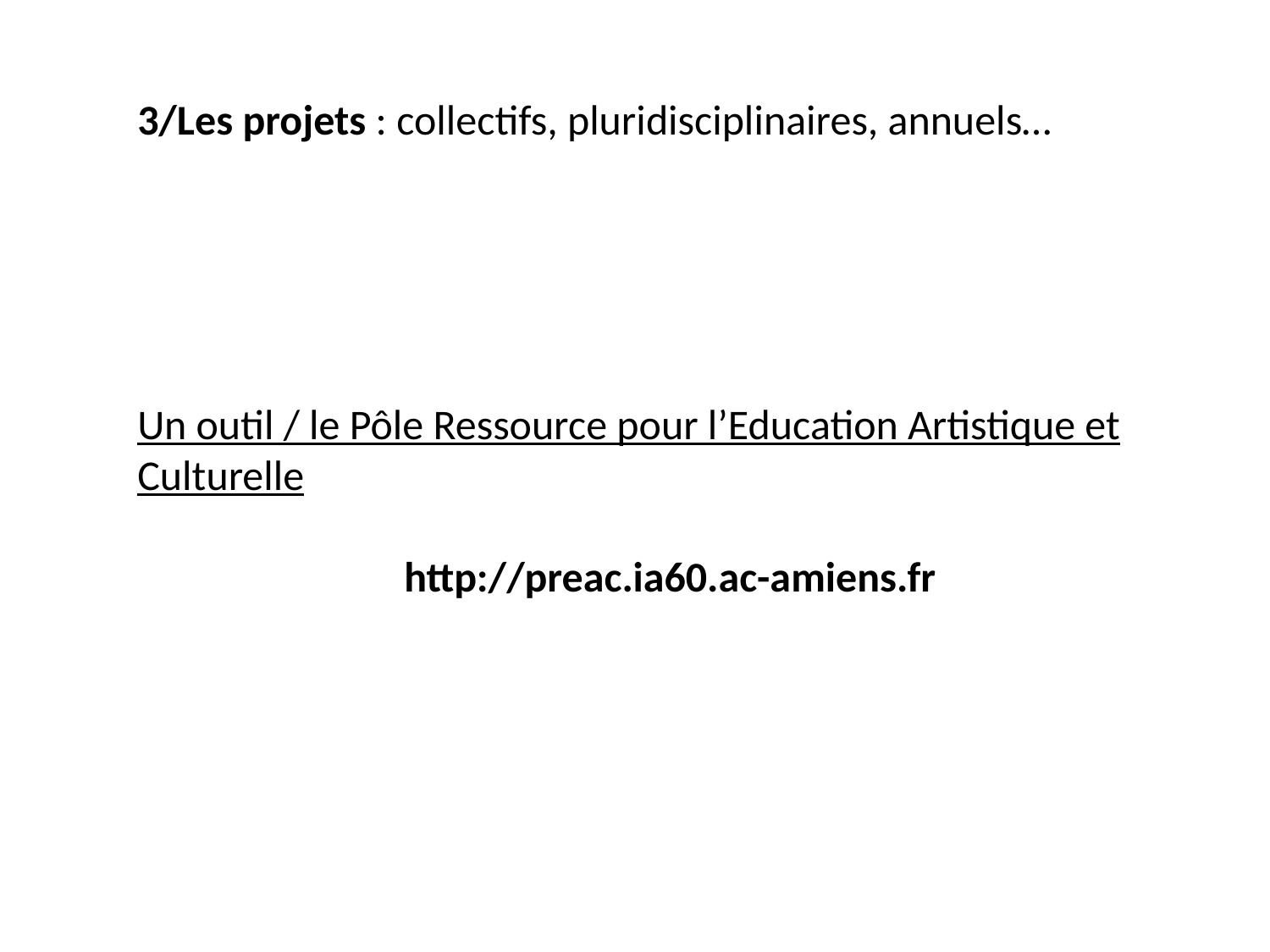

3/Les projets : collectifs, pluridisciplinaires, annuels…

Un outil / le Pôle Ressource pour l’Education Artistique et Culturelle

                            http://preac.ia60.ac-amiens.fr